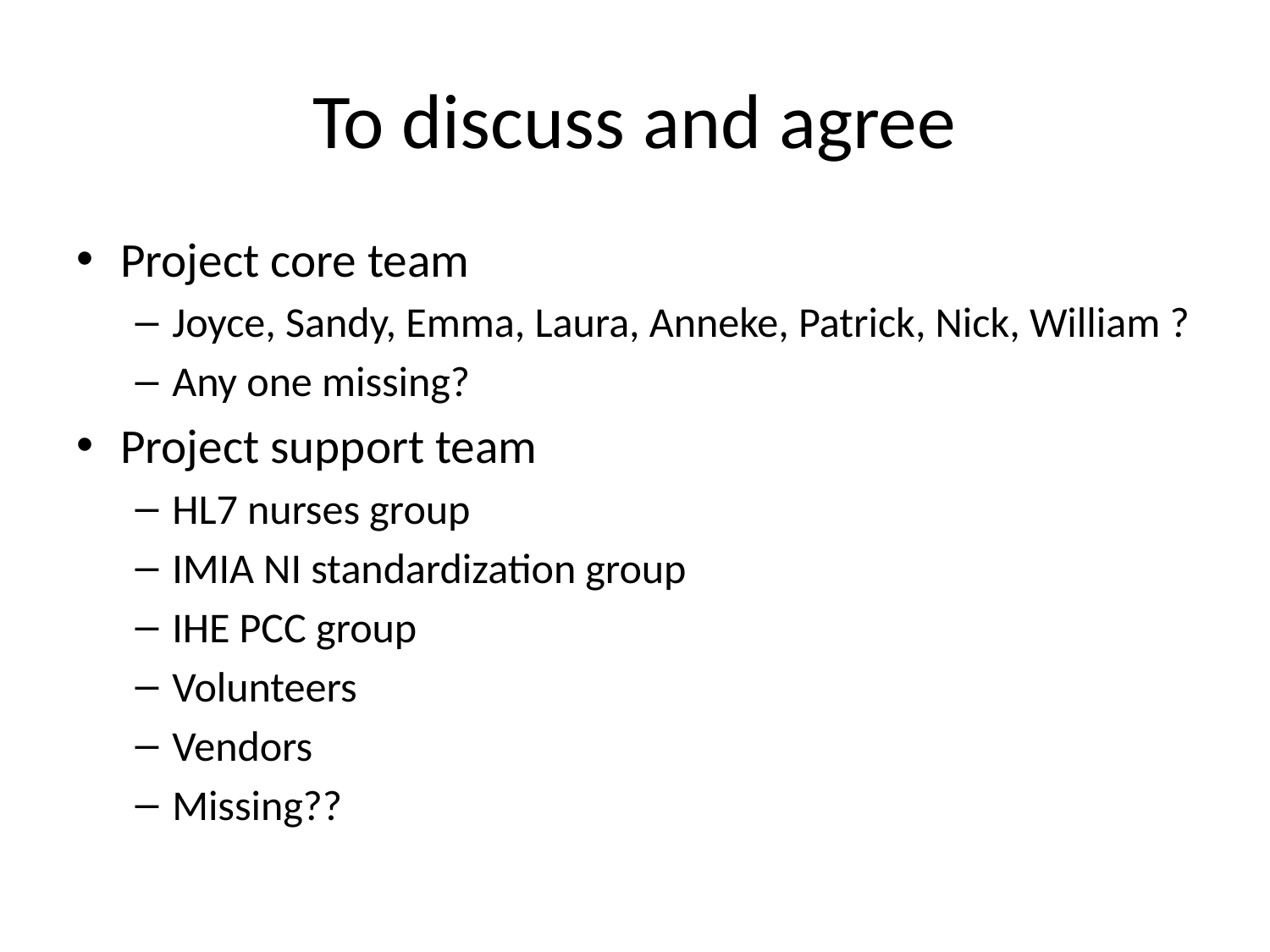

# To discuss and agree
Project core team
Joyce, Sandy, Emma, Laura, Anneke, Patrick, Nick, William ?
Any one missing?
Project support team
HL7 nurses group
IMIA NI standardization group
IHE PCC group
Volunteers
Vendors
Missing??